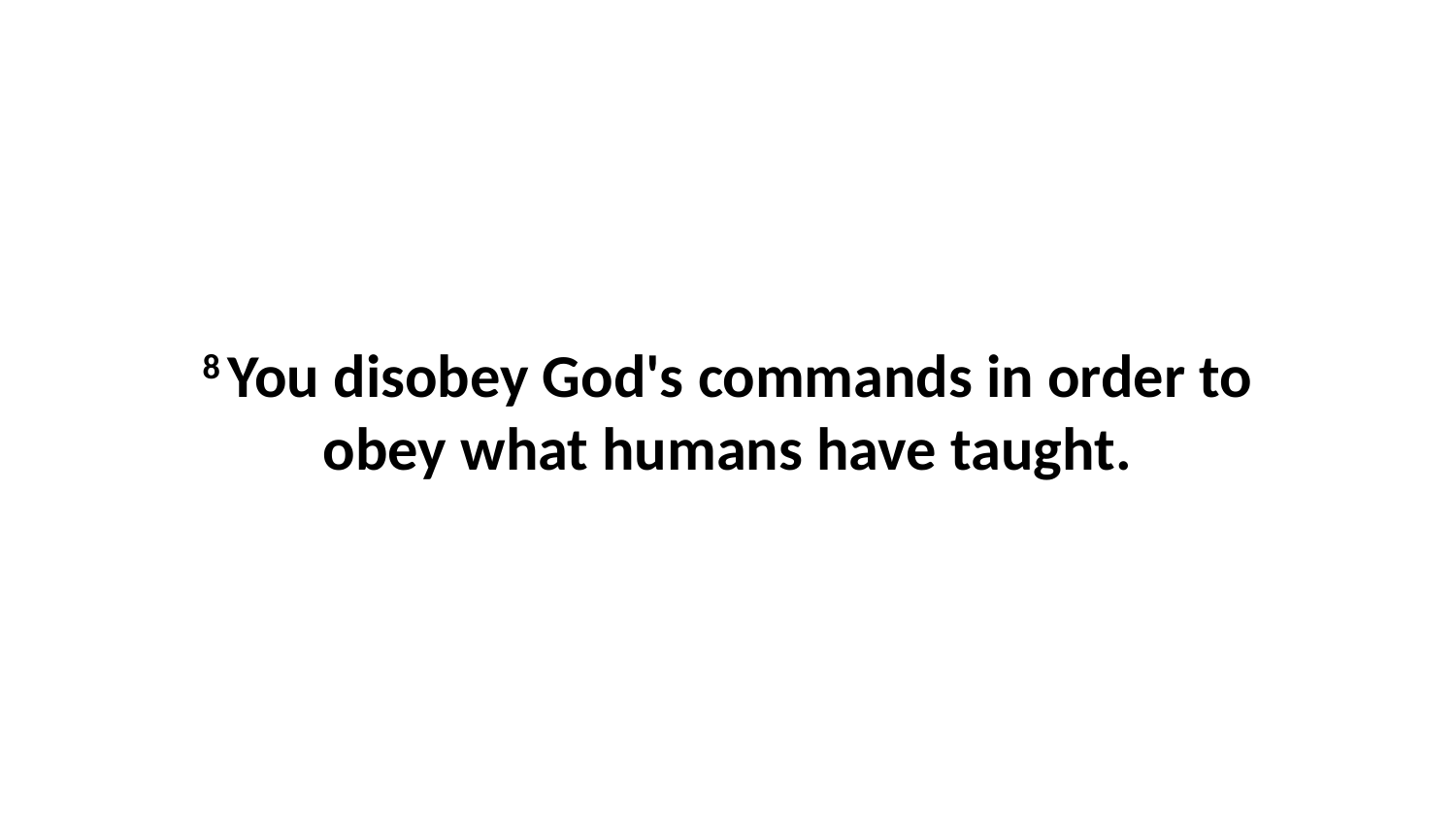

8 You disobey God's commands in order to obey what humans have taught.